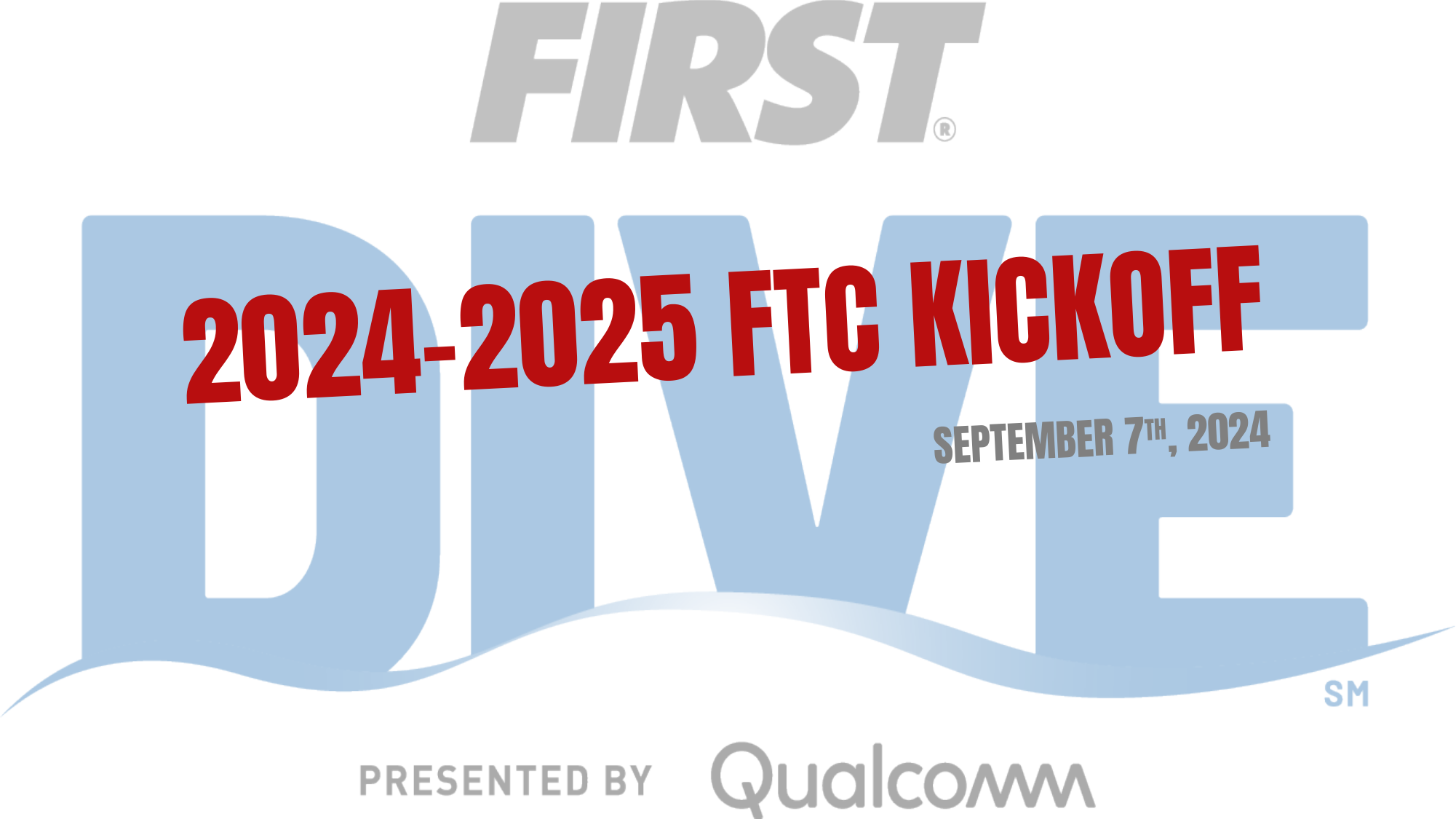

# 2024-2025 FTC Kickoff
September 7th, 2024